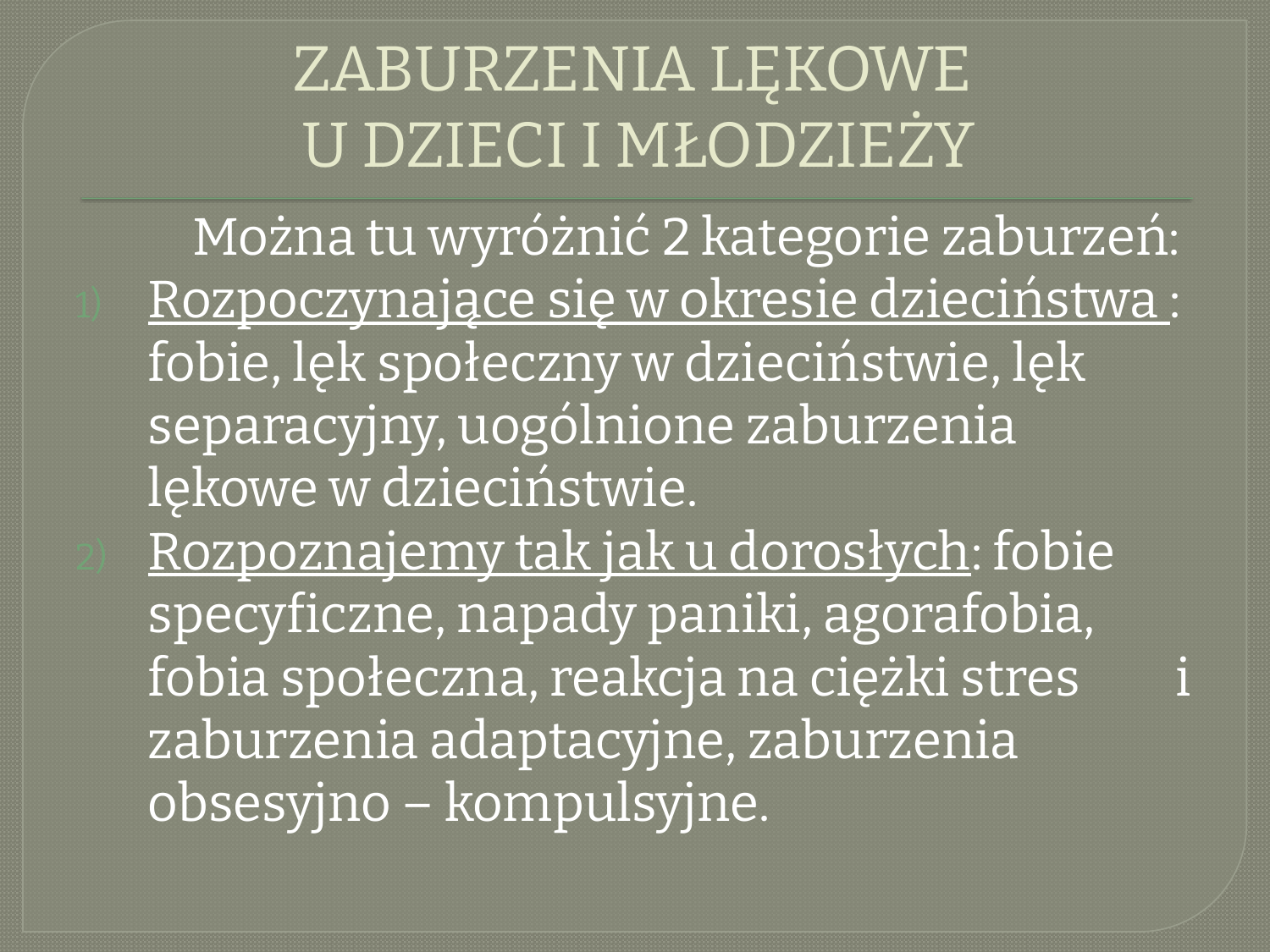

# ZABURZENIA LĘKOWE U DZIECI I MŁODZIEŻY
           Można tu wyróżnić 2 kategorie zaburzeń:
Rozpoczynające się w okresie dzieciństwa : fobie, lęk społeczny w dzieciństwie, lęk separacyjny, uogólnione zaburzenia lękowe w dzieciństwie.
Rozpoznajemy tak jak u dorosłych: fobie specyficzne, napady paniki, agorafobia, fobia społeczna, reakcja na ciężki stres         i zaburzenia adaptacyjne, zaburzenia obsesyjno – kompulsyjne.